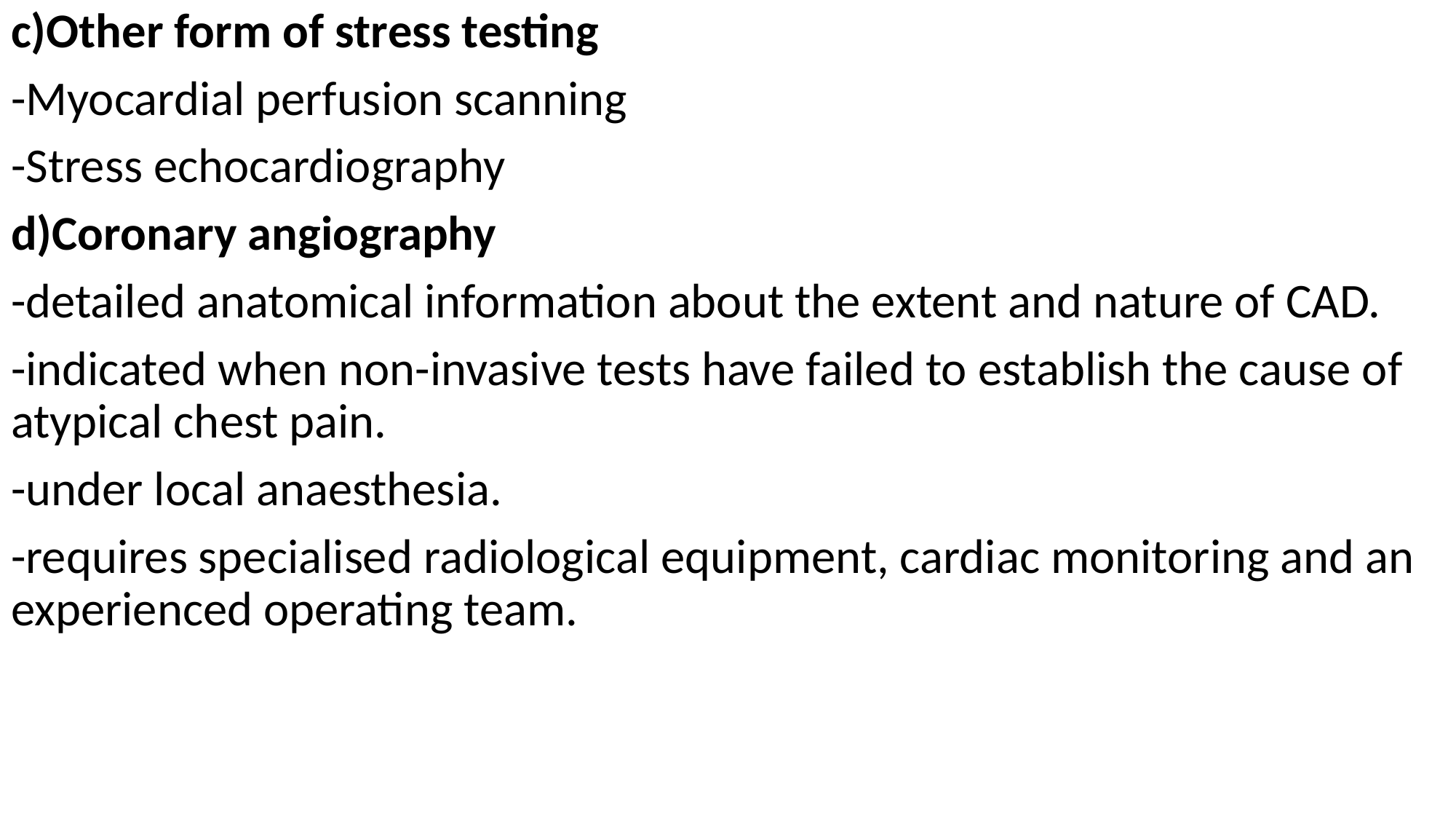

c)Other form of stress testing
-Myocardial perfusion scanning
-Stress echocardiography
d)Coronary angiography
-detailed anatomical information about the extent and nature of CAD.
-indicated when non-invasive tests have failed to establish the cause of atypical chest pain.
-under local anaesthesia.
-requires specialised radiological equipment, cardiac monitoring and an experienced operating team.